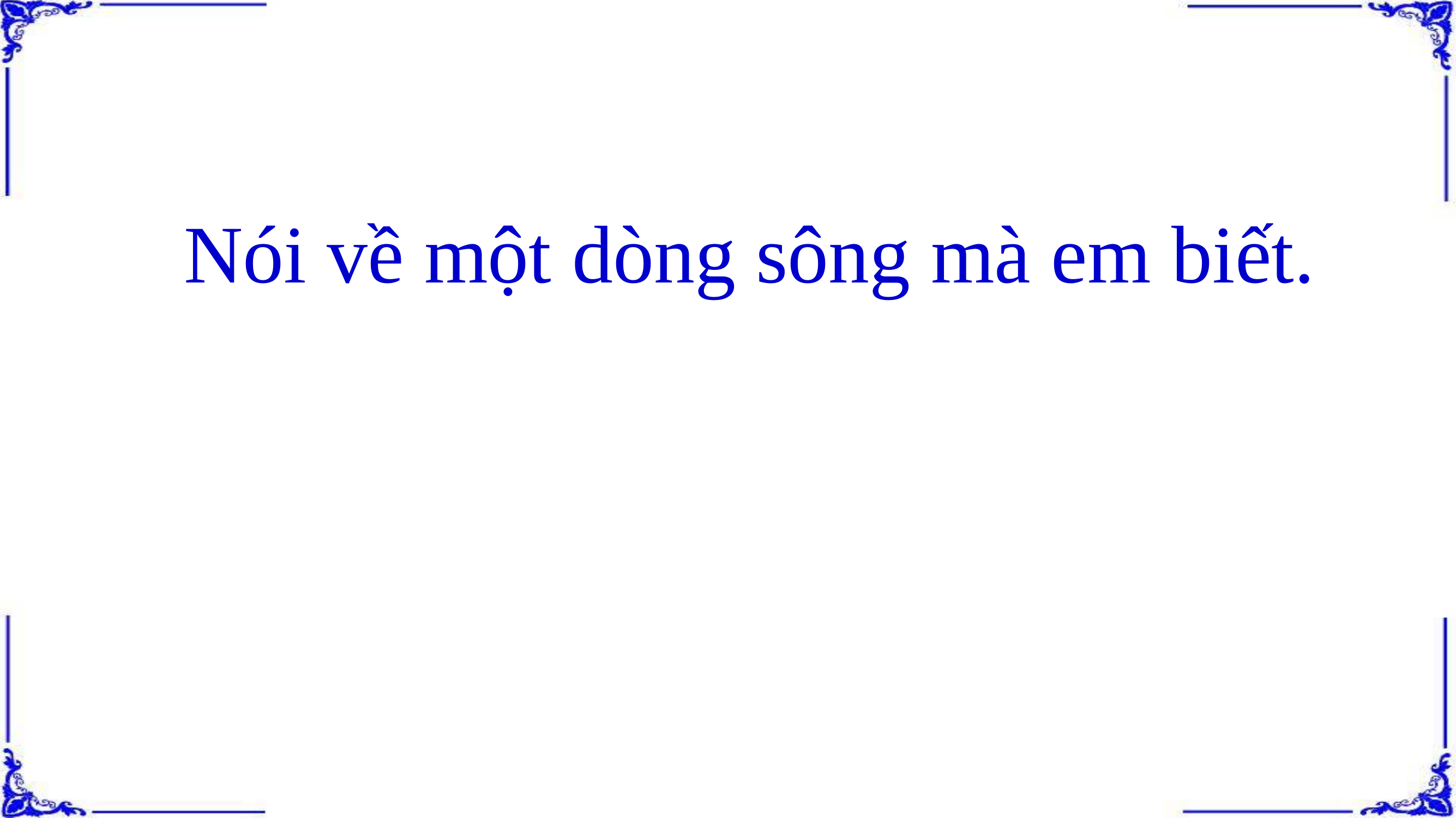

Nói về một dòng sông mà em biết.